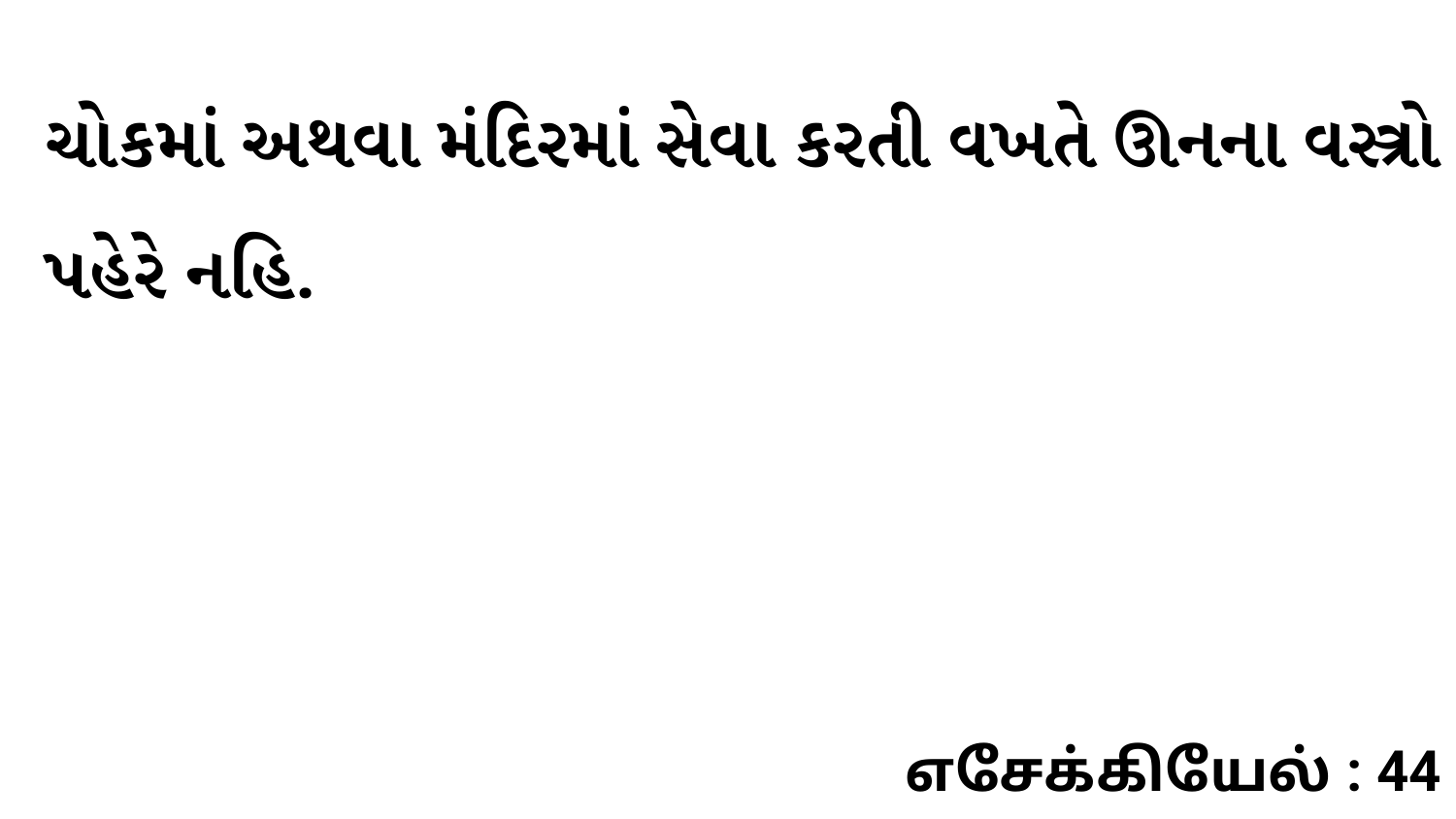

ચોકમાં અથવા મંદિરમાં સેવા કરતી વખતે ઊનના વસ્ત્રો પહેરે નહિ.
எசேக்கியேல் : 44